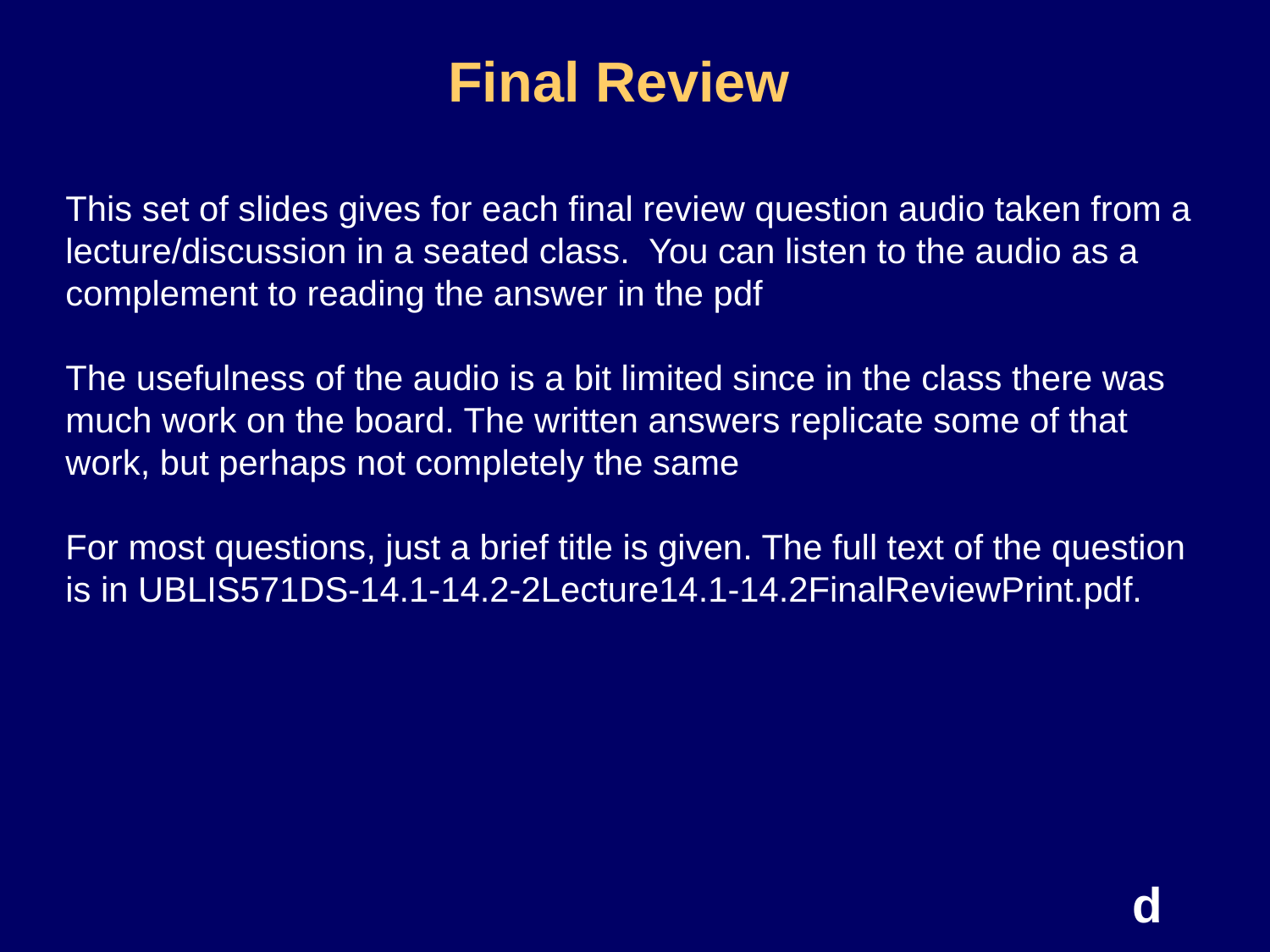

# Final Review
This set of slides gives for each final review question audio taken from a lecture/discussion in a seated class.  You can listen to the audio as a complement to reading the answer in the pdf
The usefulness of the audio is a bit limited since in the class there was much work on the board. The written answers replicate some of that work, but perhaps not completely the same
For most questions, just a brief title is given. The full text of the question is in UBLIS571DS-14.1-14.2-2Lecture14.1-14.2FinalReviewPrint.pdf.
d